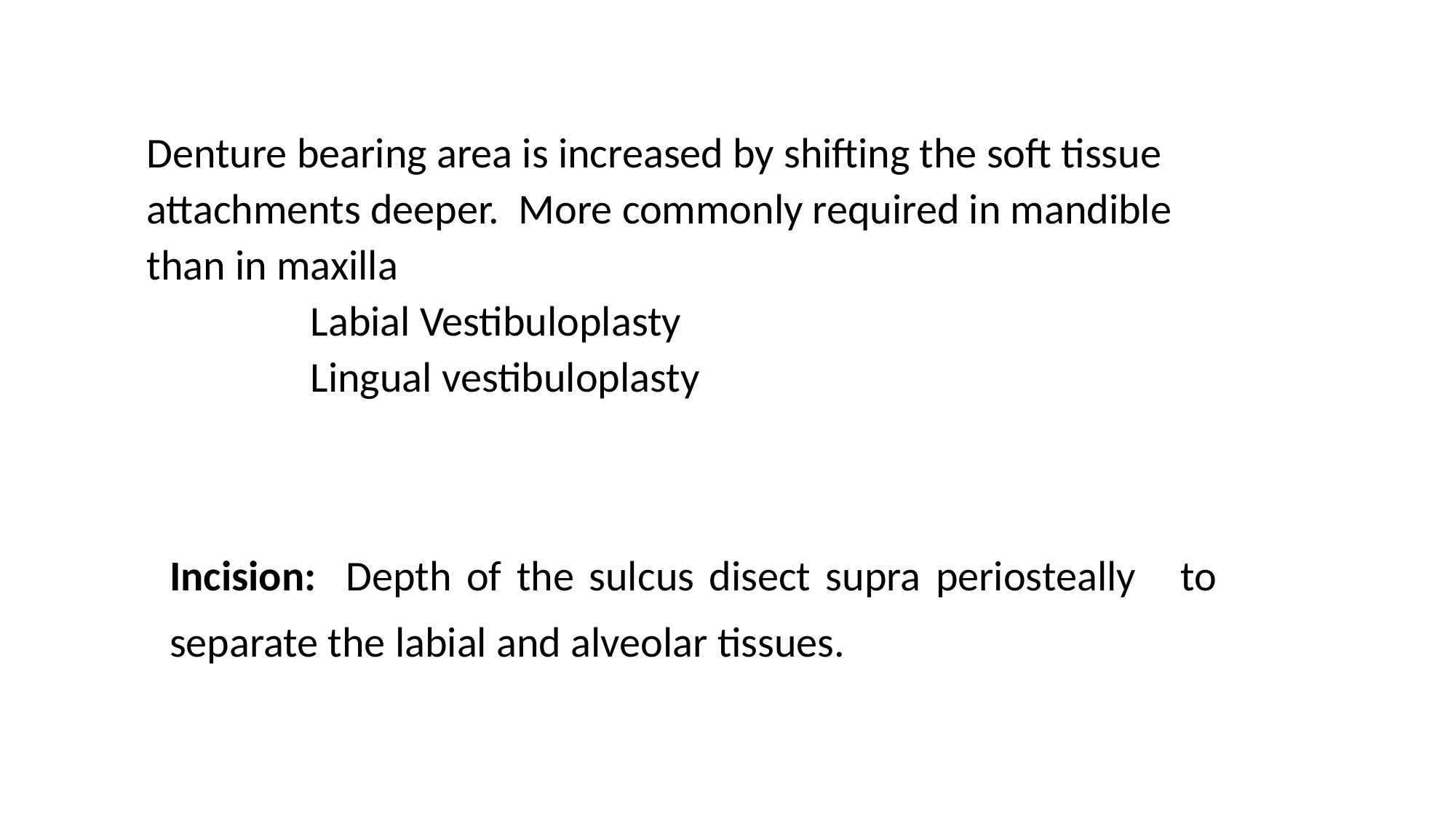

Denture bearing area is increased by shifting the soft tissue attachments deeper.  More commonly required in mandible than in maxilla
		Labial Vestibuloplasty
		Lingual vestibuloplasty
Incision:  Depth of the sulcus disect supra periosteally   to separate the labial and alveolar tissues.